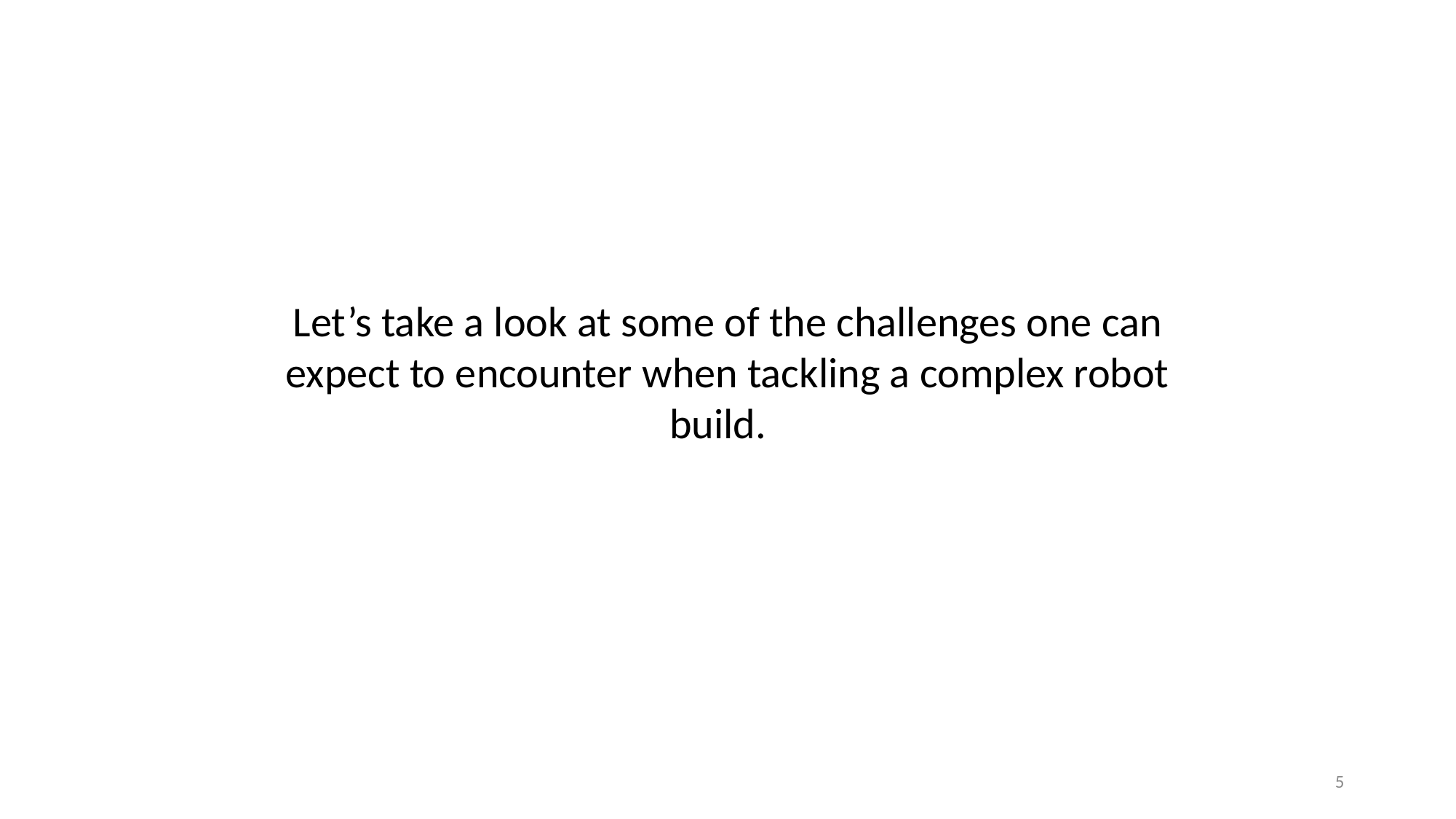

Let’s take a look at some of the challenges one can expect to encounter when tackling a complex robot build.
5